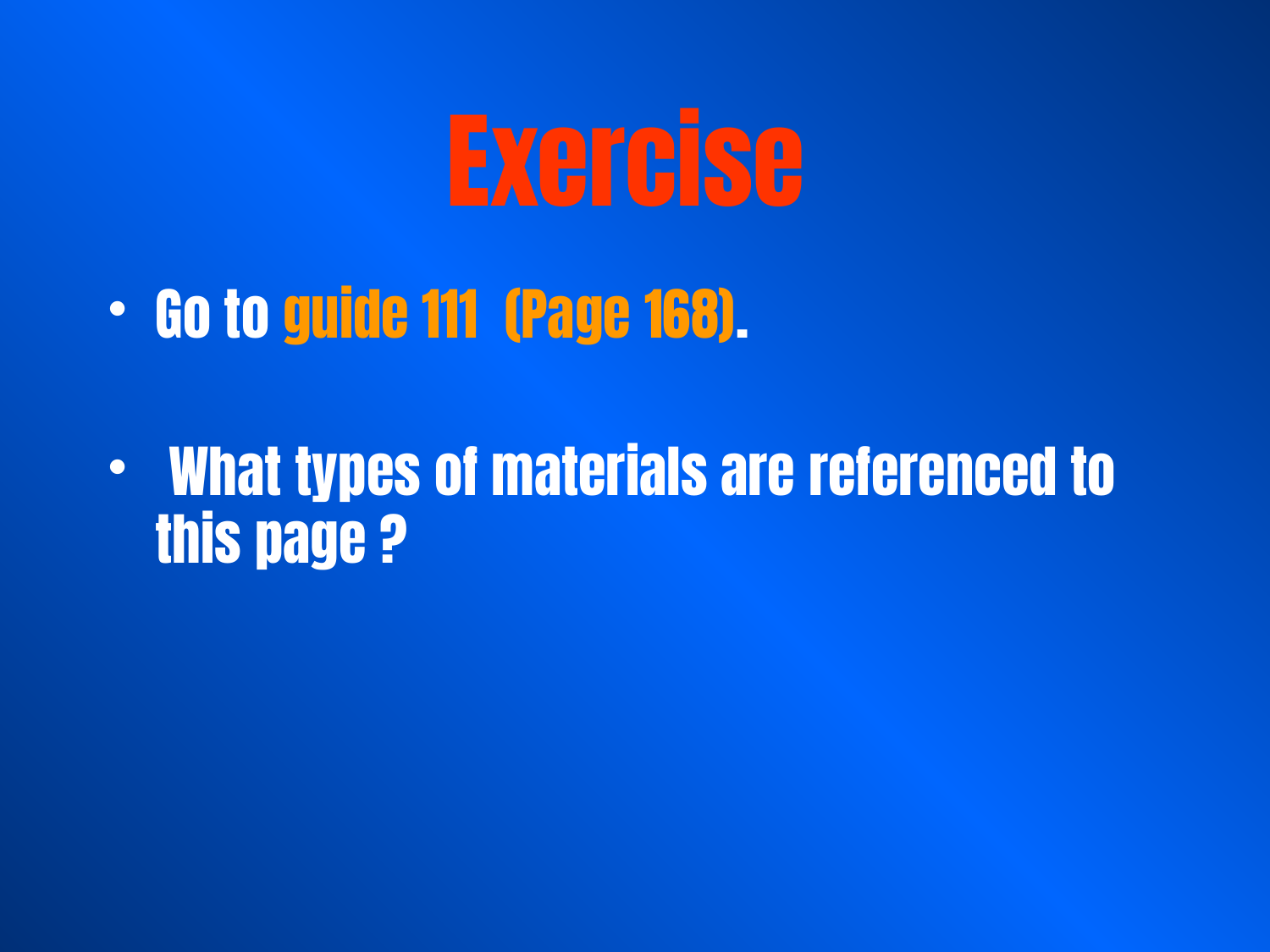

# Exercise
Go to guide 111  (Page 168).

 What types of materials are referenced to this page ?